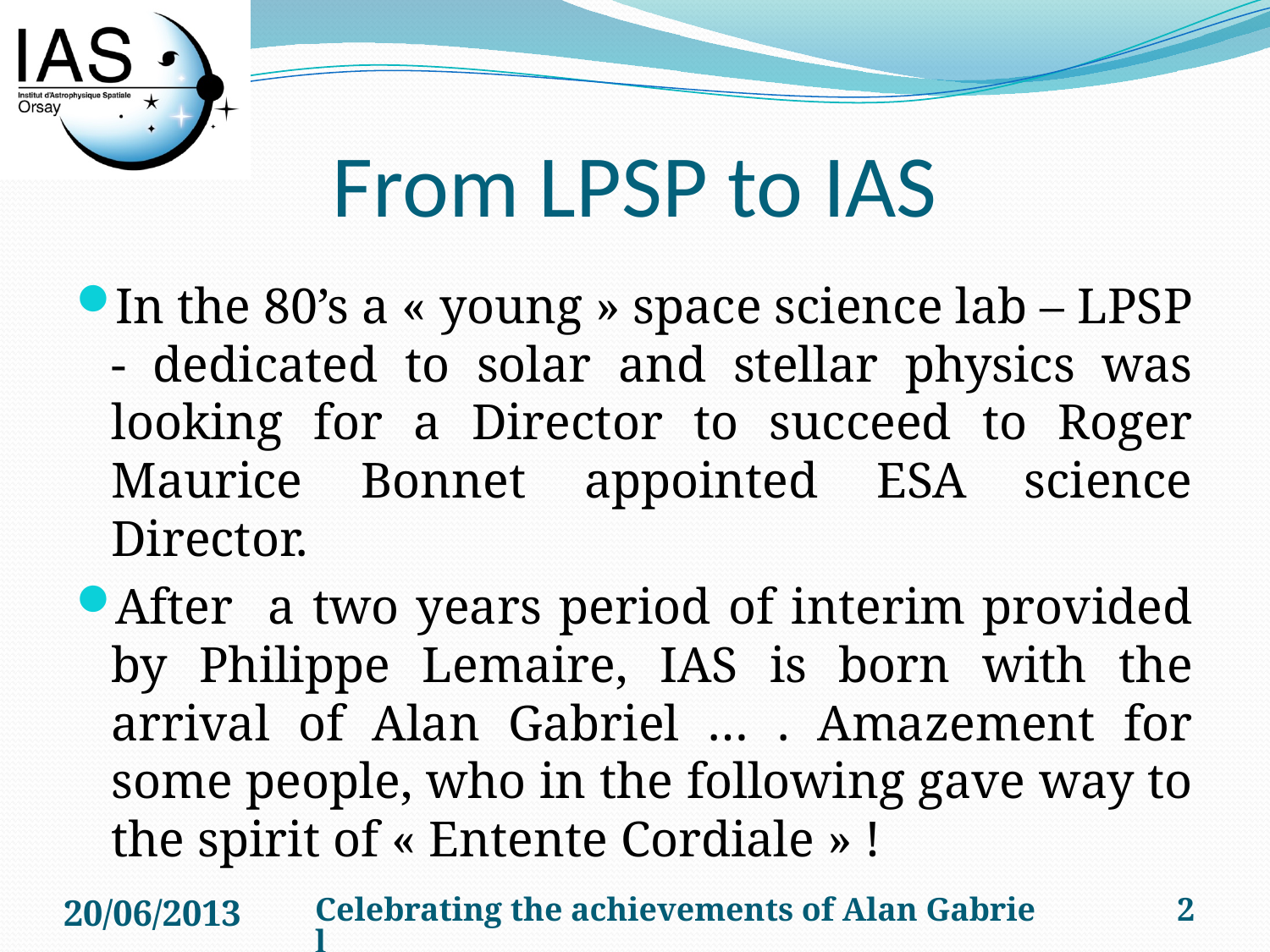

# From LPSP to IAS
In the 80’s a « young » space science lab – LPSP - dedicated to solar and stellar physics was looking for a Director to succeed to Roger Maurice Bonnet appointed ESA science Director.
After  a two years period of interim provided by Philippe Lemaire, IAS is born with the arrival of Alan Gabriel … . Amazement for some people, who in the following gave way to the spirit of « Entente Cordiale » !

20/06/2013
Celebrating the achievements of Alan Gabriel
2